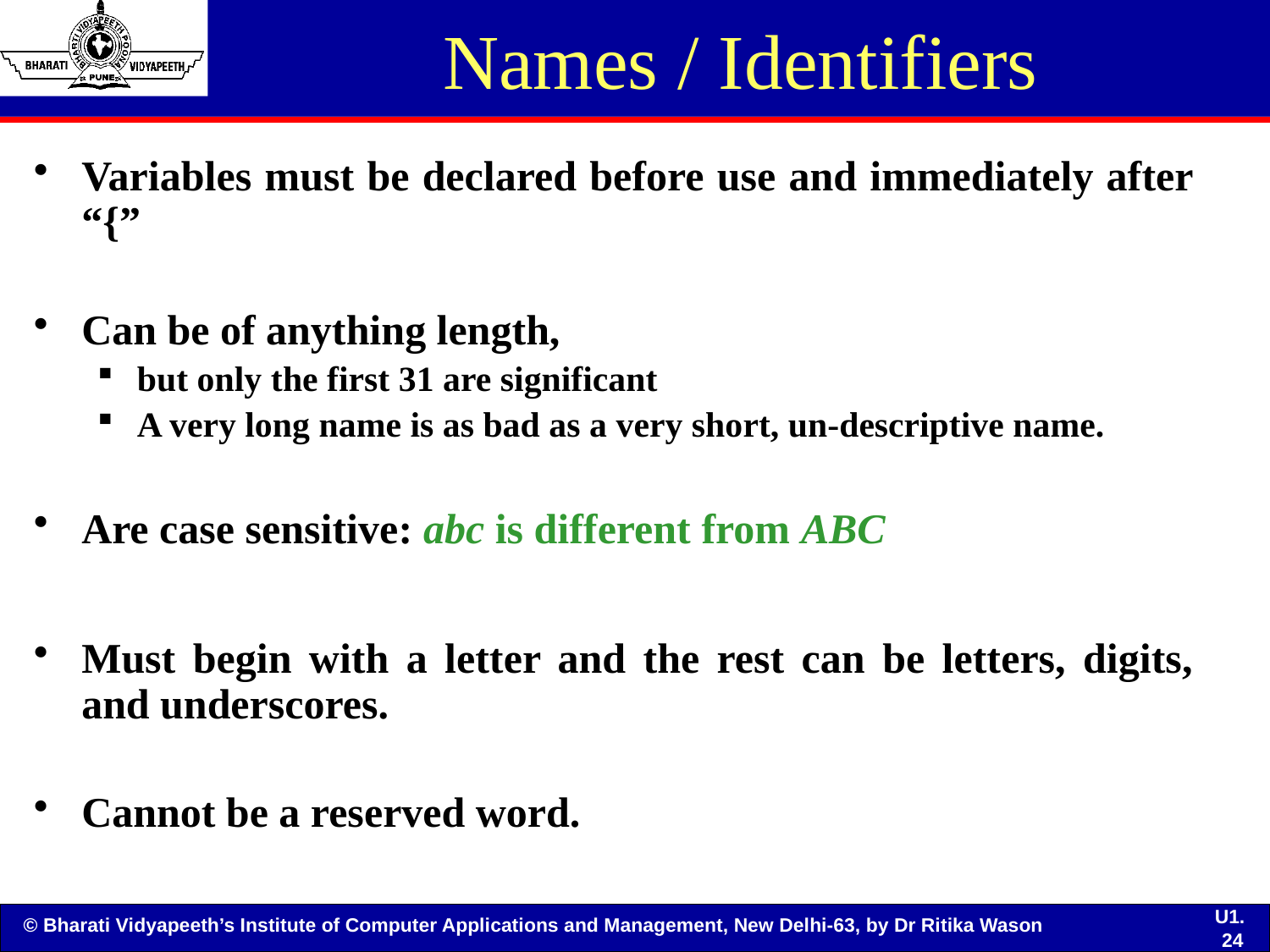

# Names / Identifiers
Variables must be declared before use and immediately after “{”

Can be of anything length,
but only the first 31 are significant
A very long name is as bad as a very short, un-descriptive name.

Are case sensitive: abc is different from ABC

Must begin with a letter and the rest can be letters, digits, and underscores.

Cannot be a reserved word.